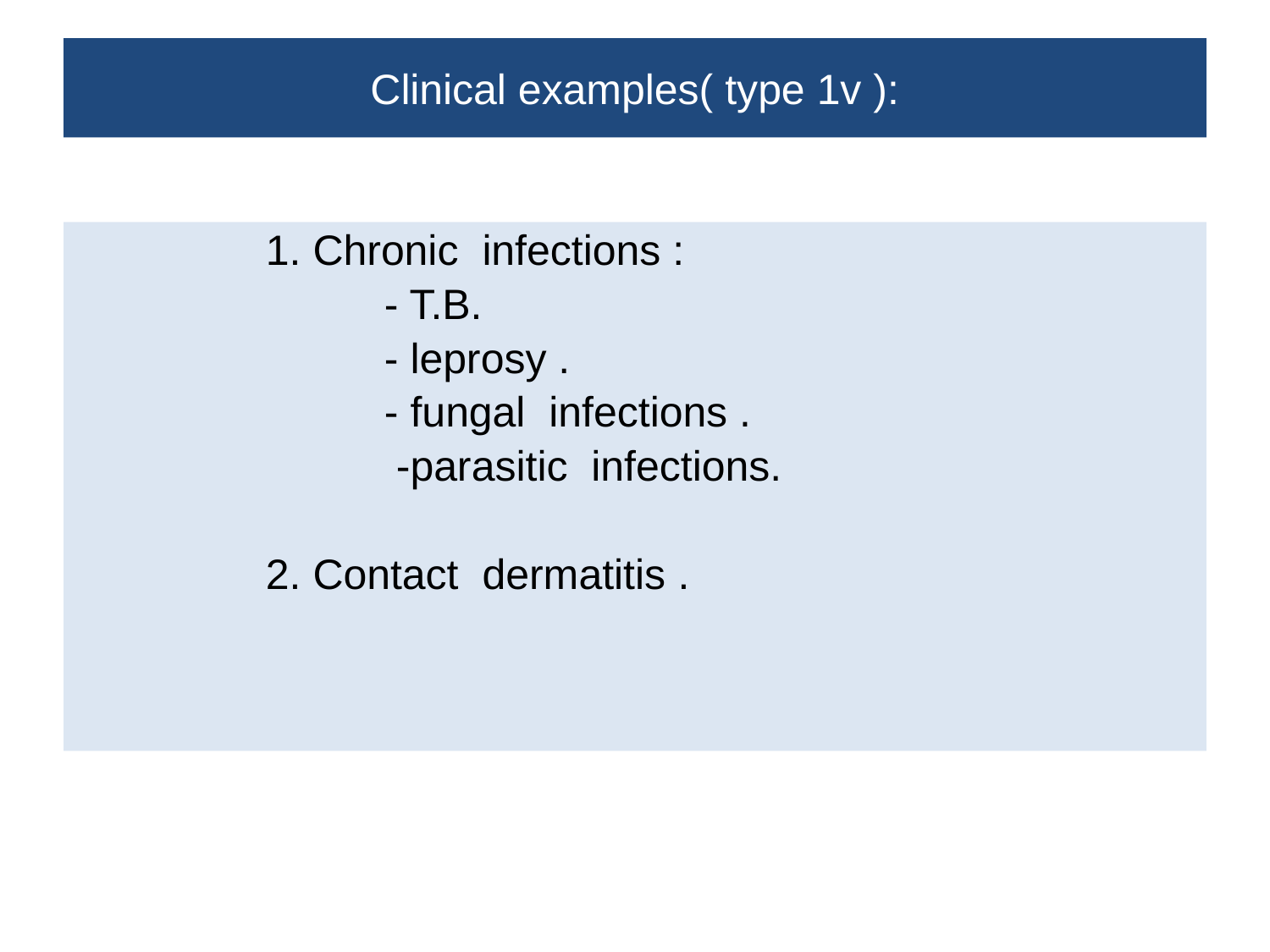

# Clinical examples( type 1v ):
                1. Chronic  infections :
                          - T.B.
                          - leprosy .
                          - fungal  infections .
                           -parasitic  infections.

                2. Contact  dermatitis .